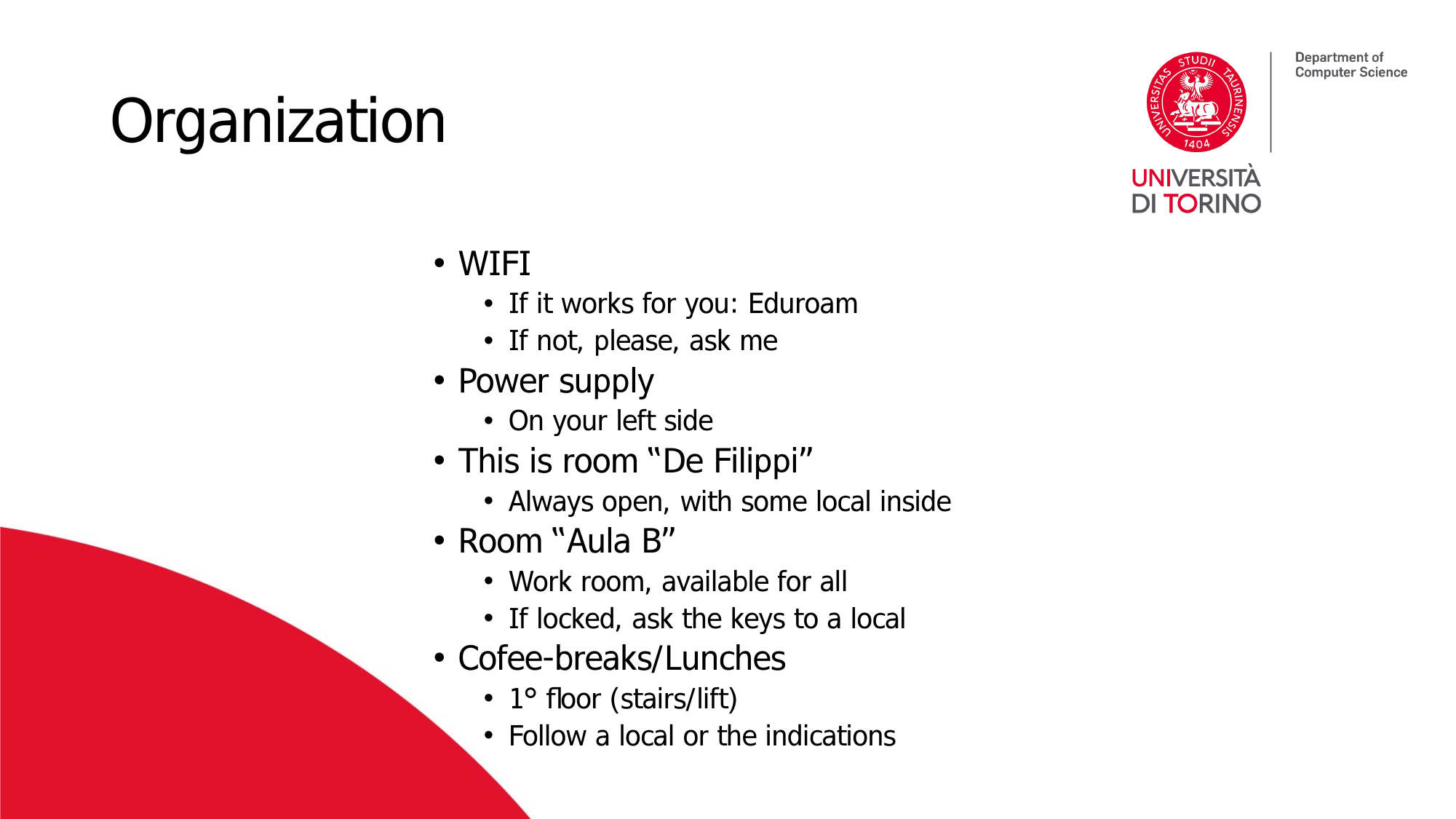

# Organization
WIFI
If it works for you: Eduroam
If not, please, ask me
Power supply
On your left side
This is room “De Filippi”
Always open, with some local inside
Room “Aula B”
Work room, available for all
If locked, ask the keys to a local
Cofee-breaks/Lunches
1° floor (stairs/lift)
Follow a local or the indications